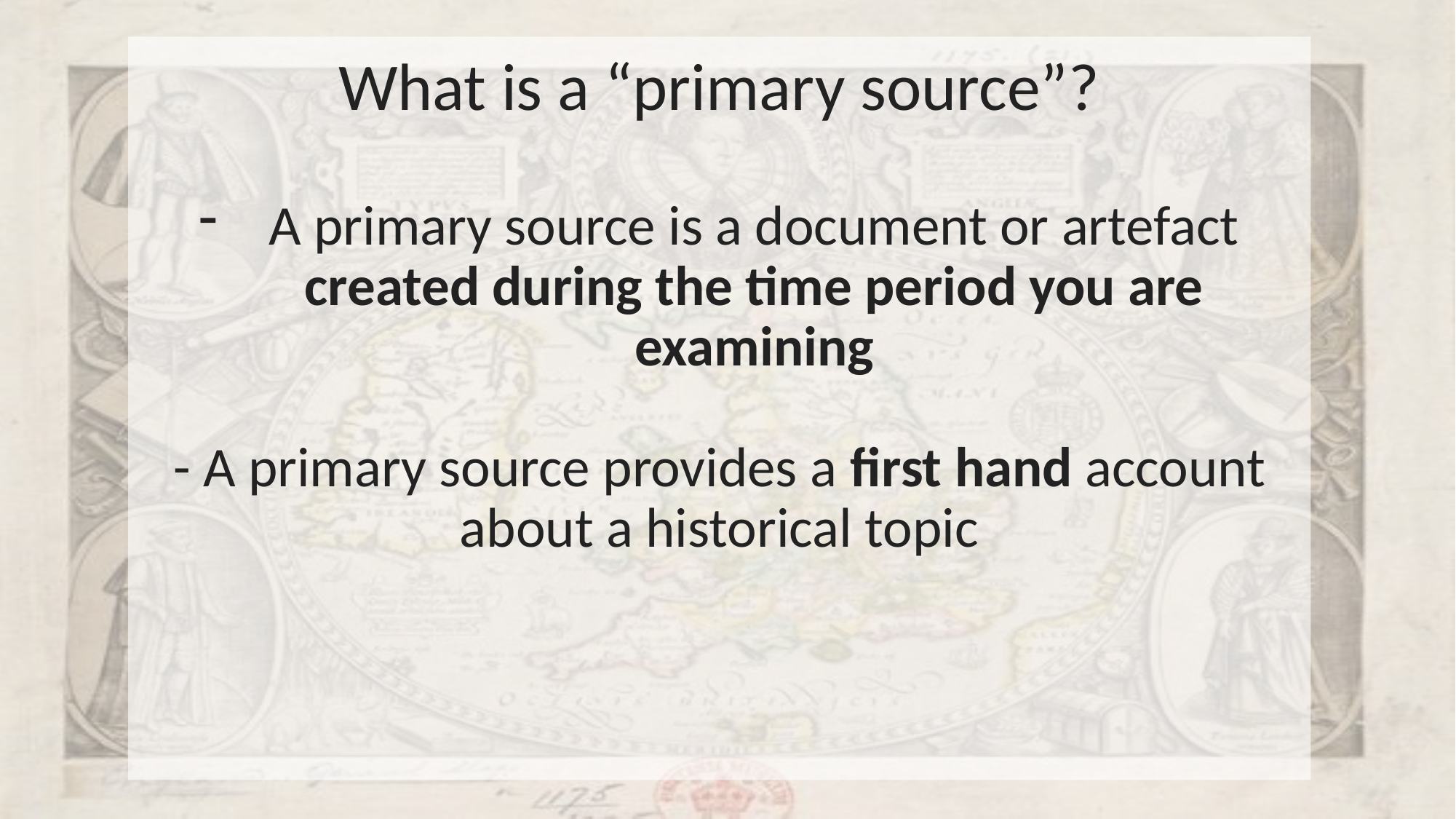

What is a “primary source”?

A primary source is a document or artefact created during the time period you are examining

- A primary source provides a first hand account about a historical topic